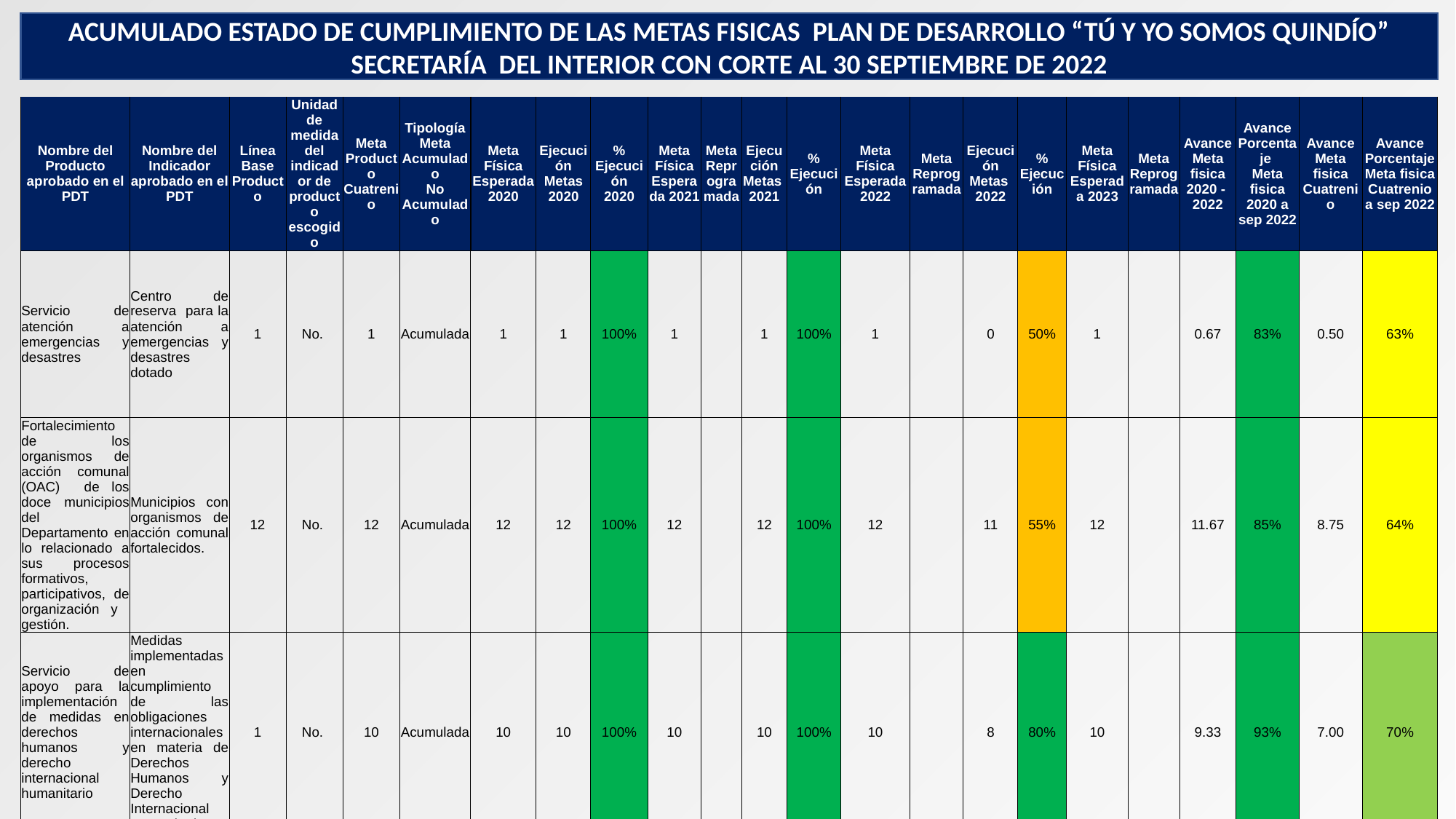

ACUMULADO ESTADO DE CUMPLIMIENTO DE LAS METAS FISICAS  PLAN DE DESARROLLO “TÚ Y YO SOMOS QUINDÍO”
SECRETARÍA  DEL INTERIOR CON CORTE AL 30 SEPTIEMBRE DE 2022
| Nombre del Producto aprobado en el PDT | Nombre del Indicador aprobado en el PDT | Línea Base Producto | Unidad de medida del indicador de producto escogido | Meta Producto Cuatrenio | Tipología Meta Acumulado No Acumulado | Meta Física Esperada 2020 | Ejecución Metas 2020 | % Ejecución 2020 | Meta Física Esperada 2021 | Meta Reprogramada | Ejecución Metas 2021 | % Ejecución | Meta Física Esperada 2022 | Meta Reprogramada | Ejecución Metas 2022 | % Ejecución | Meta Física Esperada 2023 | Meta Reprogramada | Avance Meta fisica 2020 - 2022 | Avance Porcentaje Meta fisica 2020 a sep 2022 | Avance Meta fisica Cuatrenio | Avance Porcentaje Meta fisica Cuatrenio a sep 2022 |
| --- | --- | --- | --- | --- | --- | --- | --- | --- | --- | --- | --- | --- | --- | --- | --- | --- | --- | --- | --- | --- | --- | --- |
| Servicio de atención a emergencias y desastres | Centro de reserva para la atención a emergencias y desastres dotado | 1 | No. | 1 | Acumulada | 1 | 1 | 100% | 1 |  | 1 | 100% | 1 |  | 0 | 50% | 1 |  | 0.67 | 83% | 0.50 | 63% |
| Fortalecimiento de los organismos de acción comunal (OAC) de los doce municipios del Departamento en lo relacionado a sus procesos formativos, participativos, de organización y gestión. | Municipios con organismos de acción comunal fortalecidos. | 12 | No. | 12 | Acumulada | 12 | 12 | 100% | 12 |  | 12 | 100% | 12 |  | 11 | 55% | 12 |  | 11.67 | 85% | 8.75 | 64% |
| Servicio de apoyo para la implementación de medidas en derechos humanos y derecho internacional humanitario | Medidas implementadas en cumplimiento de las obligaciones internacionales en materia de Derechos Humanos y Derecho Internacional Humanitario | 1 | No. | 10 | Acumulada | 10 | 10 | 100% | 10 |  | 10 | 100% | 10 |  | 8 | 80% | 10 |  | 9.33 | 93% | 7.00 | 70% |